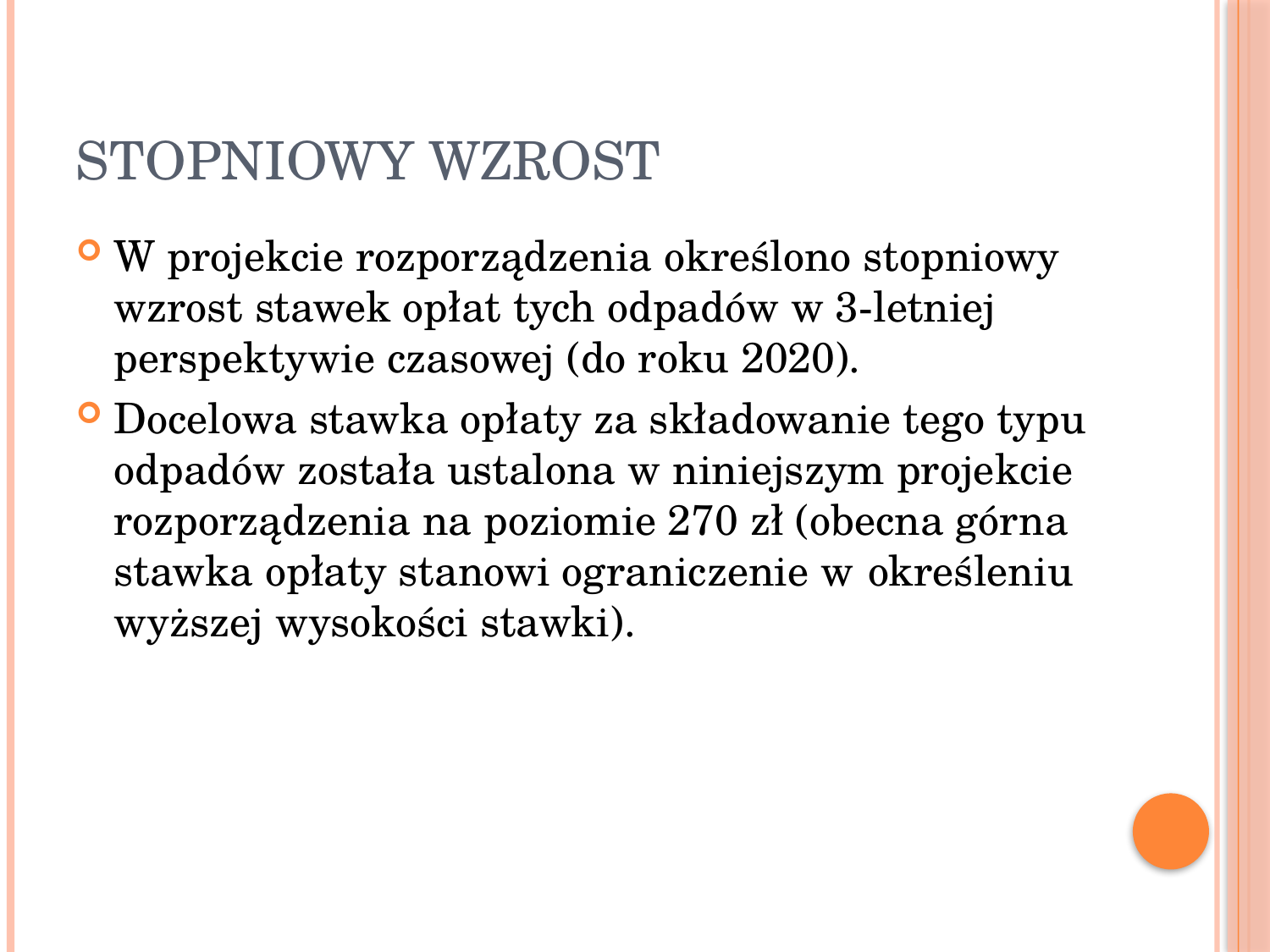

# Stopniowy wzrost
W projekcie rozporządzenia określono stopniowy wzrost stawek opłat tych odpadów w 3-letniej perspektywie czasowej (do roku 2020).
Docelowa stawka opłaty za składowanie tego typu odpadów została ustalona w niniejszym projekcie rozporządzenia na poziomie 270 zł (obecna górna stawka opłaty stanowi ograniczenie w określeniu wyższej wysokości stawki).